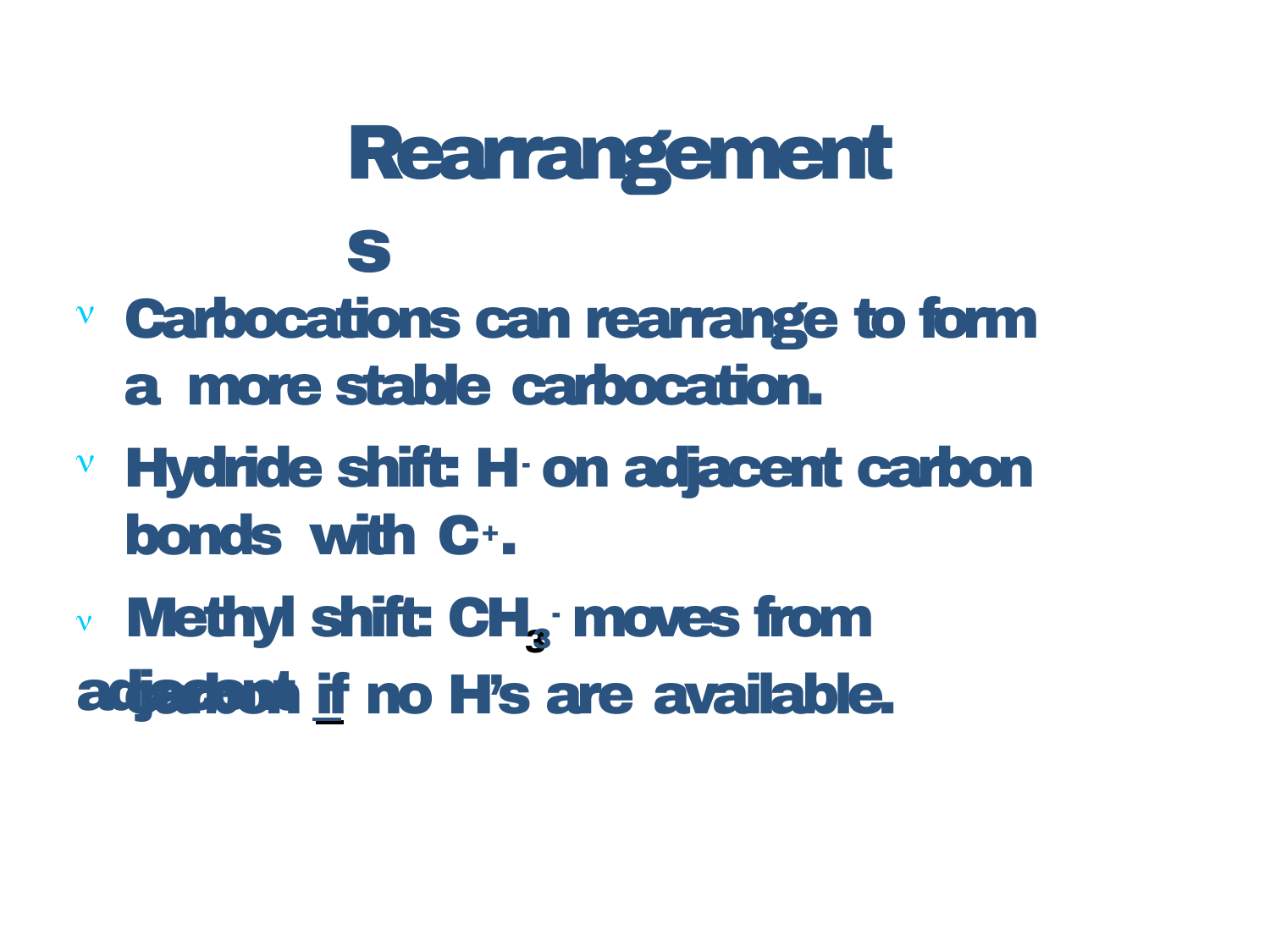

# Rearrangements
Carbocations can rearrange to form a  more stable carbocation.
Hydride shift: H- on adjacent carbon bonds  with C+.
ν	Methyl shift: CH3- moves from adjacent
3
carbon if no H’s are available.
=>